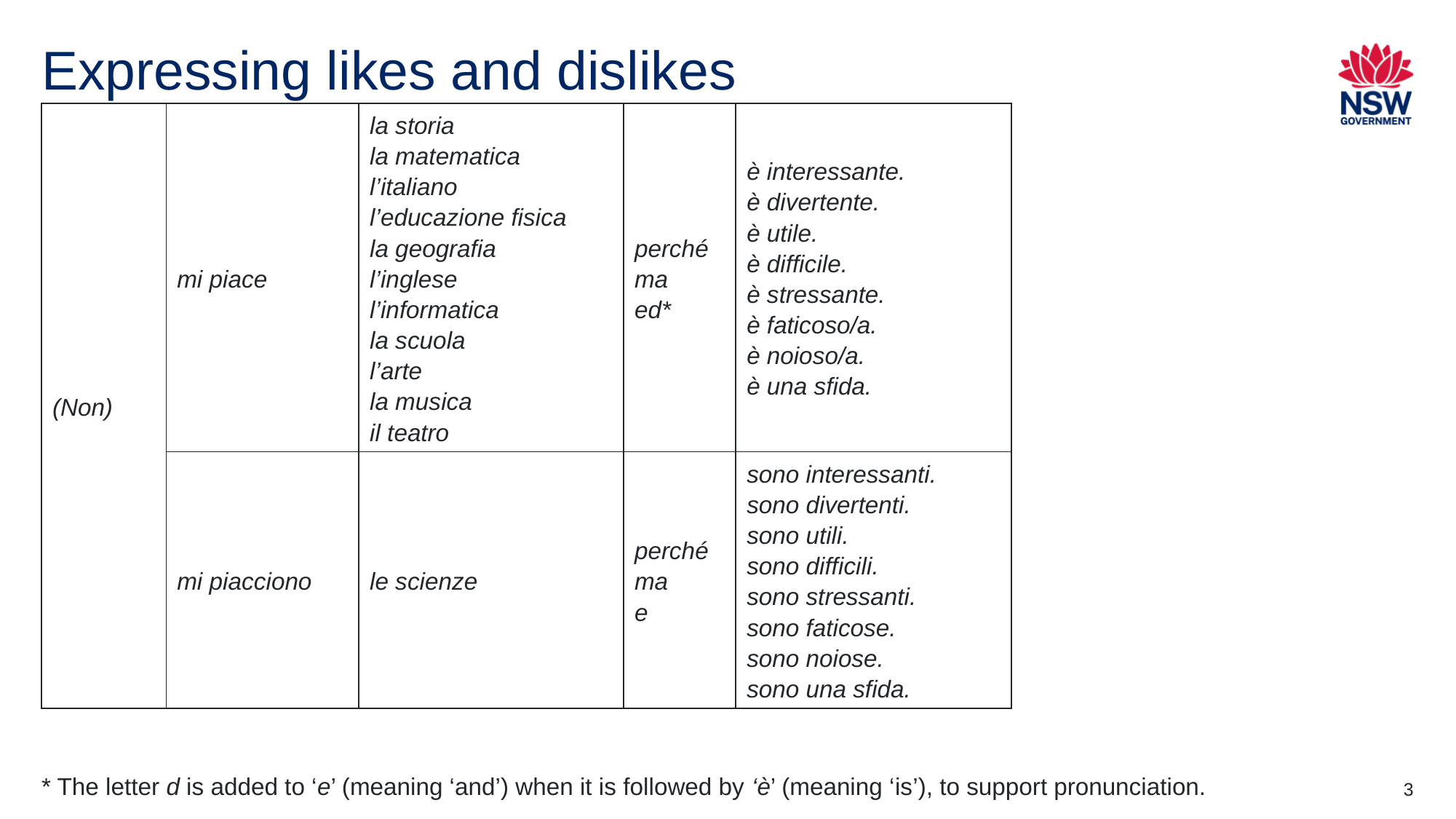

# Expressing likes and dislikes
| (Non) | mi piace | la storia la matematica l’italiano l’educazione fisica la geografia l’inglese l’informatica la scuola l’arte la musica il teatro | perché ma ed\* | è interessante. è divertente. è utile. è difficile. è stressante. è faticoso/a. è noioso/a. è una sfida. |
| --- | --- | --- | --- | --- |
|  | mi piacciono | le scienze | perché ma e | sono interessanti. sono divertenti. sono utili. sono difficili. sono stressanti. sono faticose. sono noiose. sono una sfida. |
* The letter d is added to ‘e’ (meaning ‘and’) when it is followed by ‘è’ (meaning ‘is’), to support pronunciation.
3